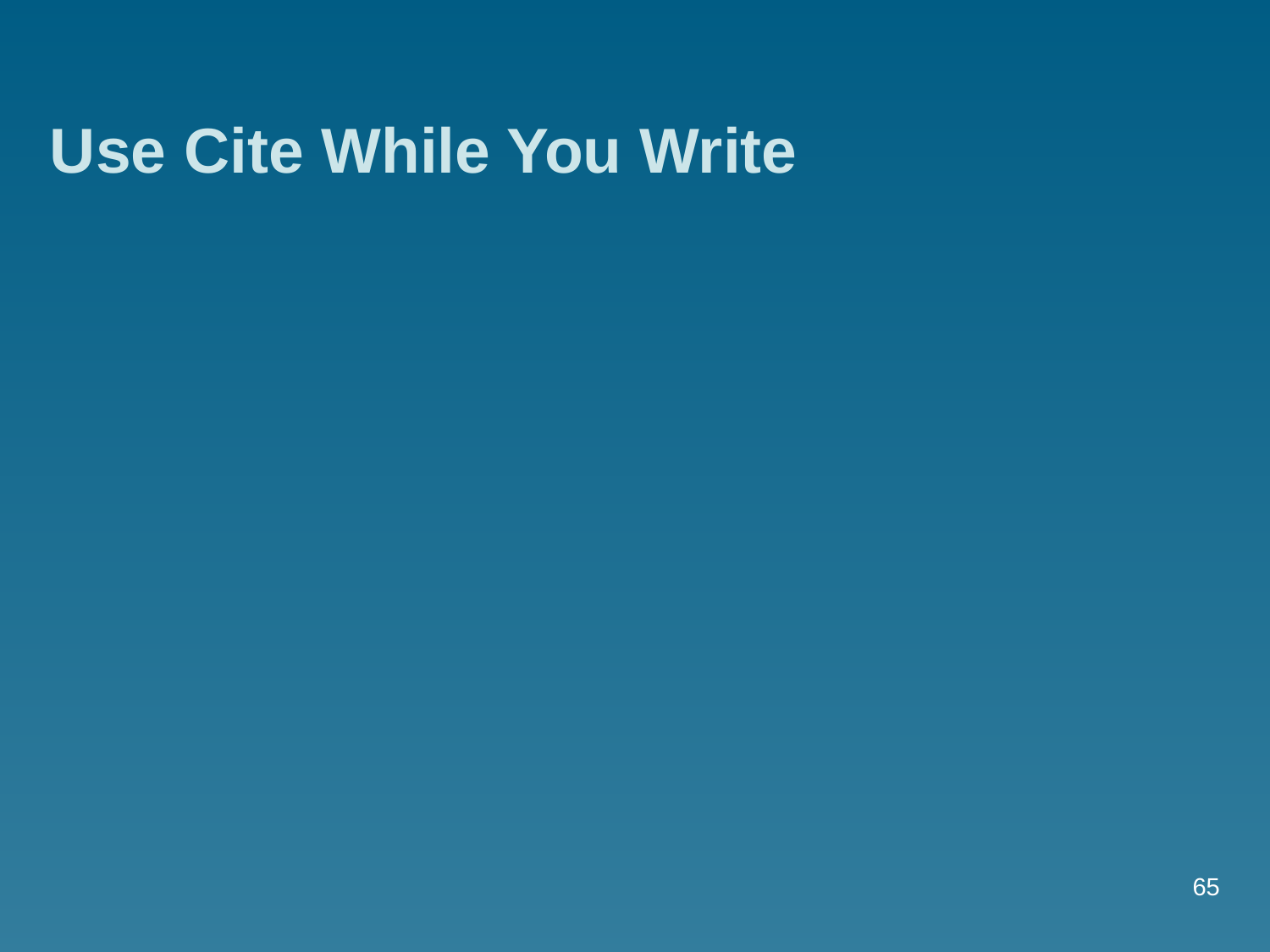

# Use Cite While You Write
65